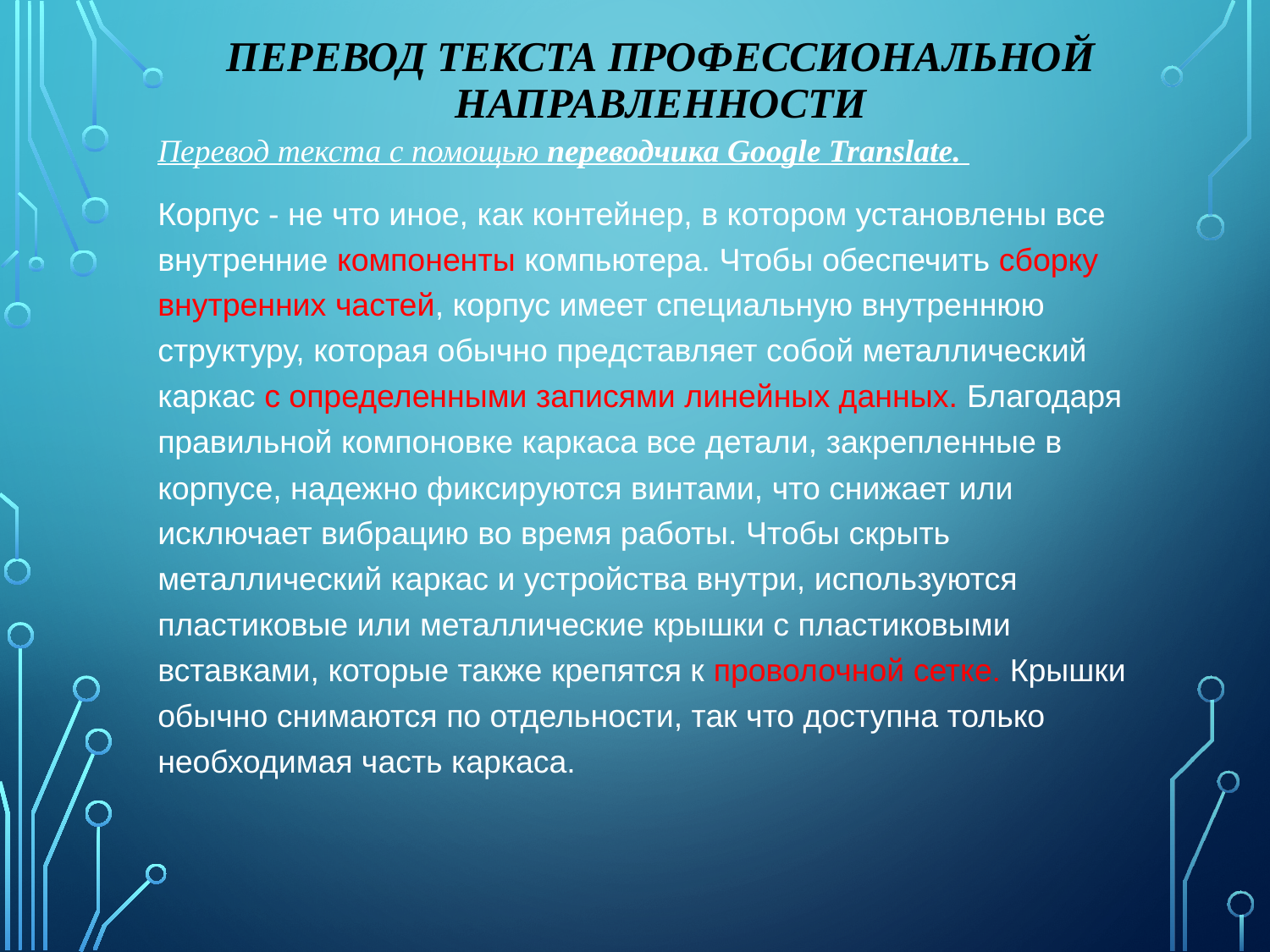

# Перевод текста профессиональной направленности
Перевод текста с помощью переводчика Google Translate.
Корпус - не что иное, как контейнер, в котором установлены все внутренние компоненты компьютера. Чтобы обеспечить сборку внутренних частей, корпус имеет специальную внутреннюю структуру, которая обычно представляет собой металлический каркас с определенными записями линейных данных. Благодаря правильной компоновке каркаса все детали, закрепленные в корпусе, надежно фиксируются винтами, что снижает или исключает вибрацию во время работы. Чтобы скрыть металлический каркас и устройства внутри, используются пластиковые или металлические крышки с пластиковыми вставками, которые также крепятся к проволочной сетке. Крышки обычно снимаются по отдельности, так что доступна только необходимая часть каркаса.